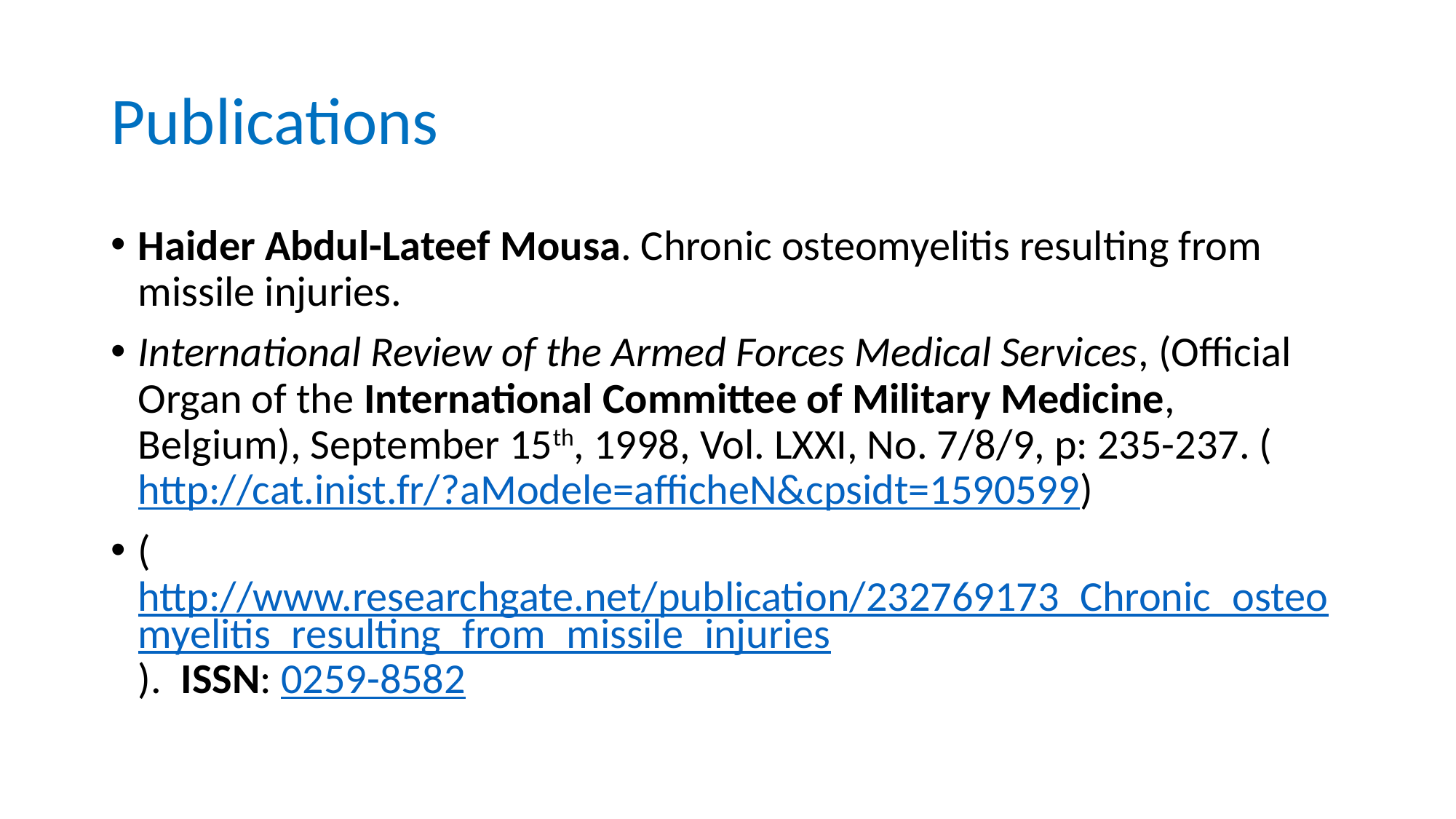

# Publications
Haider Abdul-Lateef Mousa. Chronic osteomyelitis resulting from missile injuries.
International Review of the Armed Forces Medical Services, (Official Organ of the International Committee of Military Medicine, Belgium), September 15th, 1998, Vol. LXXI, No. 7/8/9, p: 235-237. (http://cat.inist.fr/?aModele=afficheN&cpsidt=1590599)
(http://www.researchgate.net/publication/232769173_Chronic_osteomyelitis_resulting_from_missile_injuries).  ISSN: 0259-8582